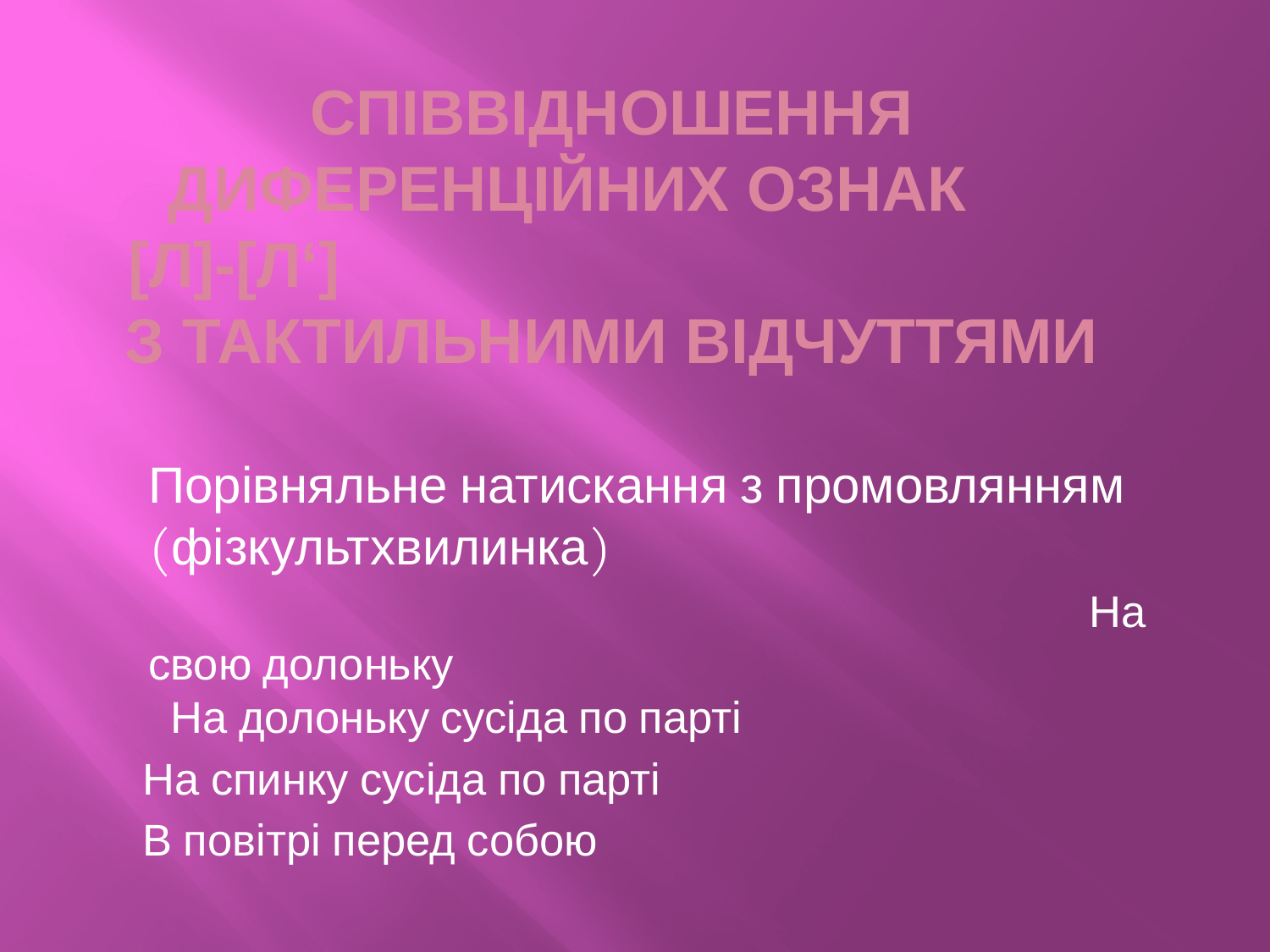

# СПІВВІДНОШЕННЯ ДИФЕРЕНЦІЙНИХ ОЗНАК      [Л]-[Л‘]                                            З ТАКТИЛЬНИМИ ВІДЧУТТЯМИ

Порівняльне натискання з промовлянням (фізкультхвилинка)
                                                                                                 На свою долоньку                                                                 На долоньку сусіда по парті
     На спинку сусіда по парті
     В повітрі перед собою